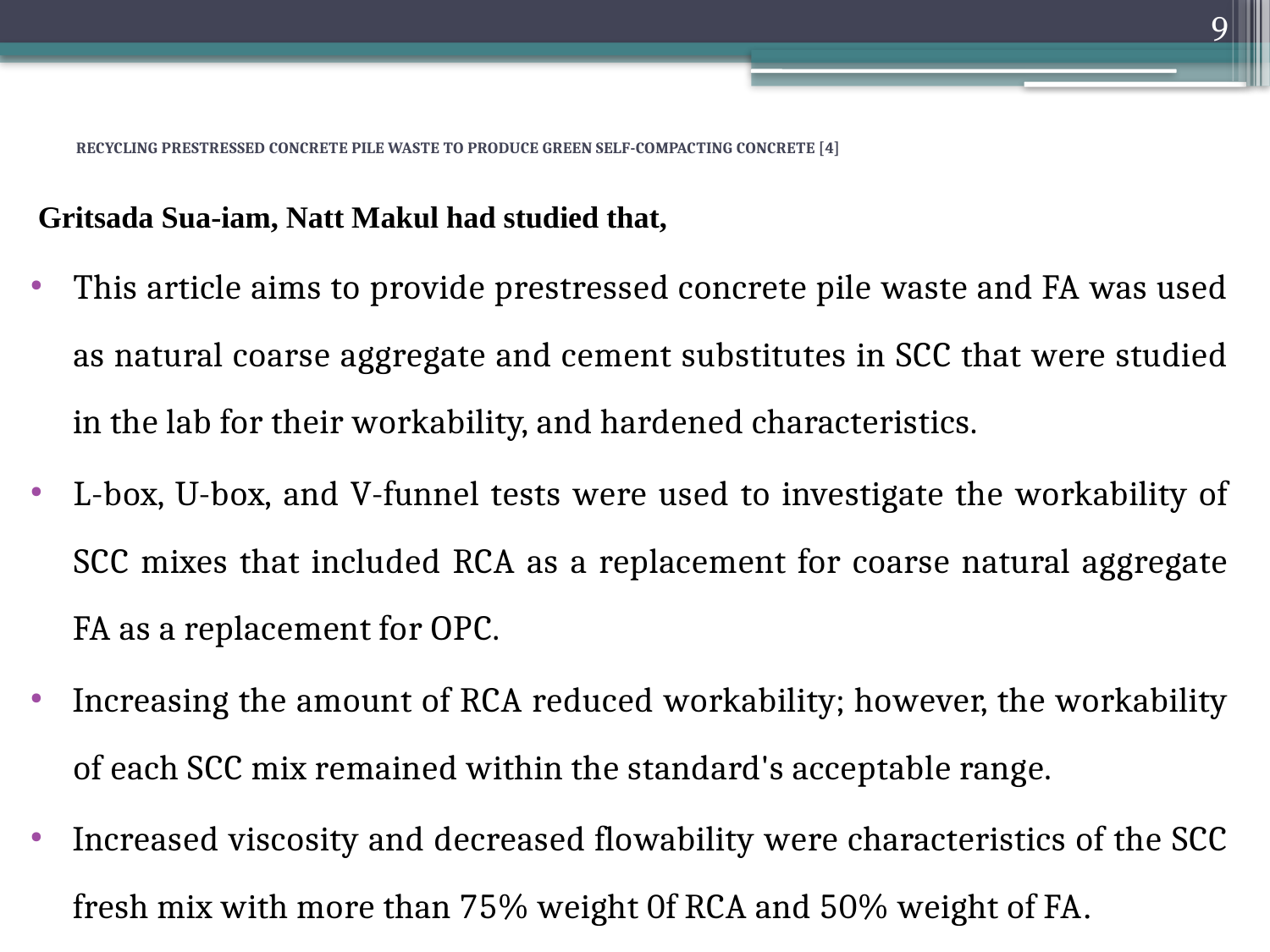

9
# RECYCLING PRESTRESSED CONCRETE PILE WASTE TO PRODUCE GREEN SELF-COMPACTING CONCRETE [4]
Gritsada Sua-iam, Natt Makul had studied that,
This article aims to provide prestressed concrete pile waste and FA was used as natural coarse aggregate and cement substitutes in SCC that were studied in the lab for their workability, and hardened characteristics.
L-box, U-box, and V-funnel tests were used to investigate the workability of SCC mixes that included RCA as a replacement for coarse natural aggregate FA as a replacement for OPC.
Increasing the amount of RCA reduced workability; however, the workability of each SCC mix remained within the standard's acceptable range.
Increased viscosity and decreased flowability were characteristics of the SCC fresh mix with more than 75% weight 0f RCA and 50% weight of FA.